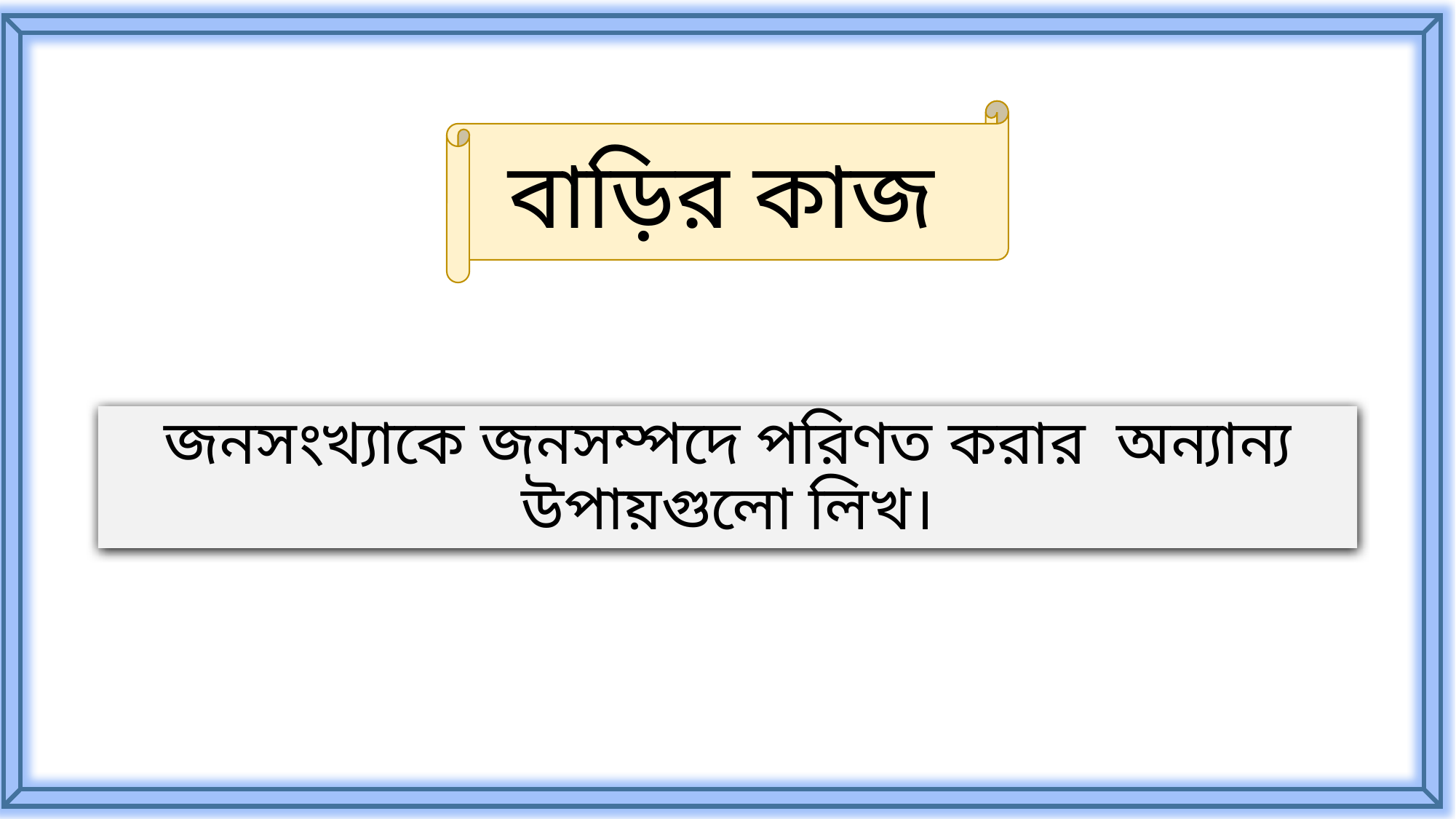

বাড়ির কাজ
জনসংখ্যাকে জনসম্পদে পরিণত করার  অন্যান্য উপায়গুলো লিখ।